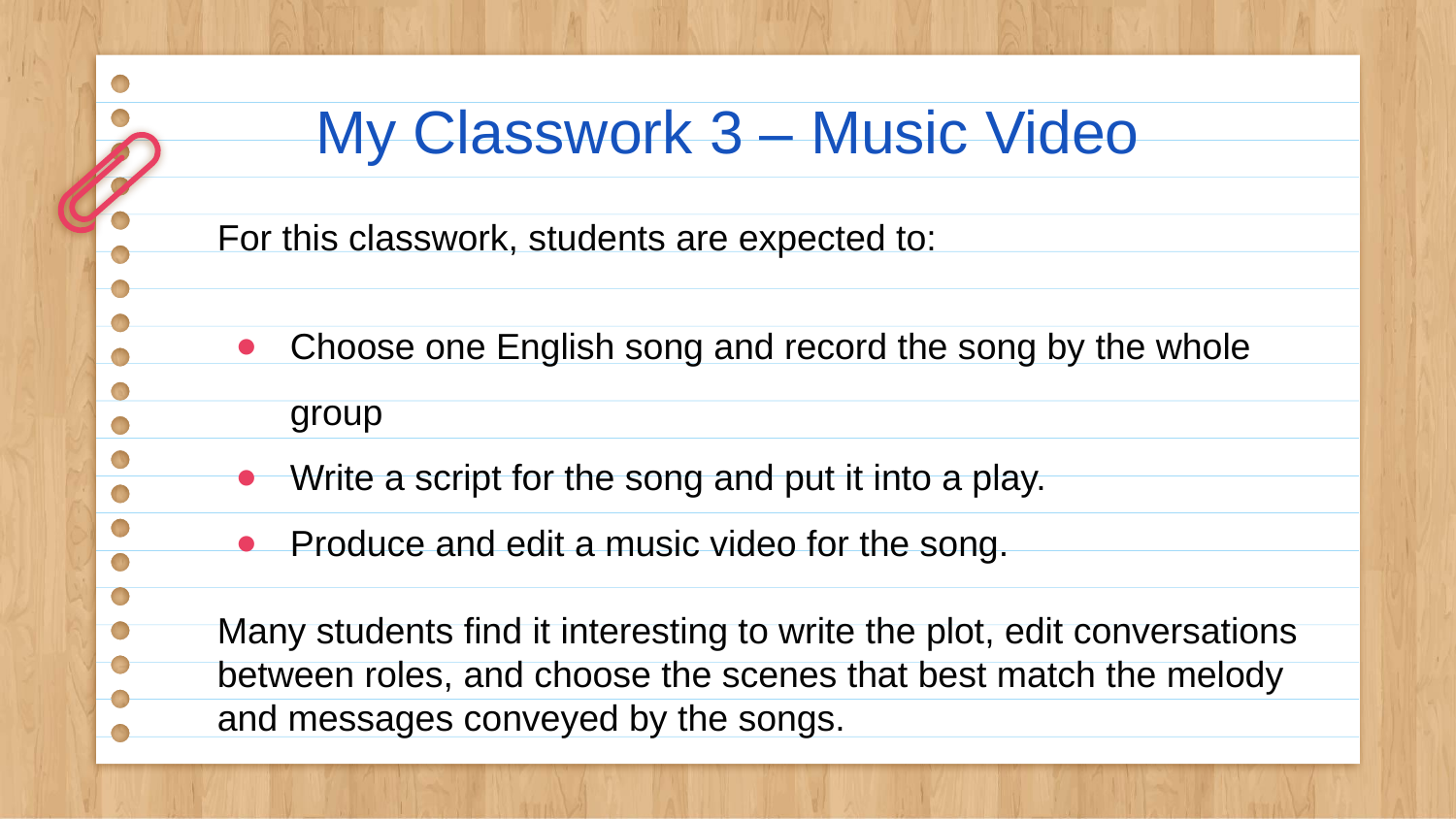

# My Classwork 3 – Music Video

For this classwork, students are expected to:
Choose one English song and record the song by the whole group
Write a script for the song and put it into a play.
Produce and edit a music video for the song.

Many students find it interesting to write the plot, edit conversations between roles, and choose the scenes that best match the melody and messages conveyed by the songs.